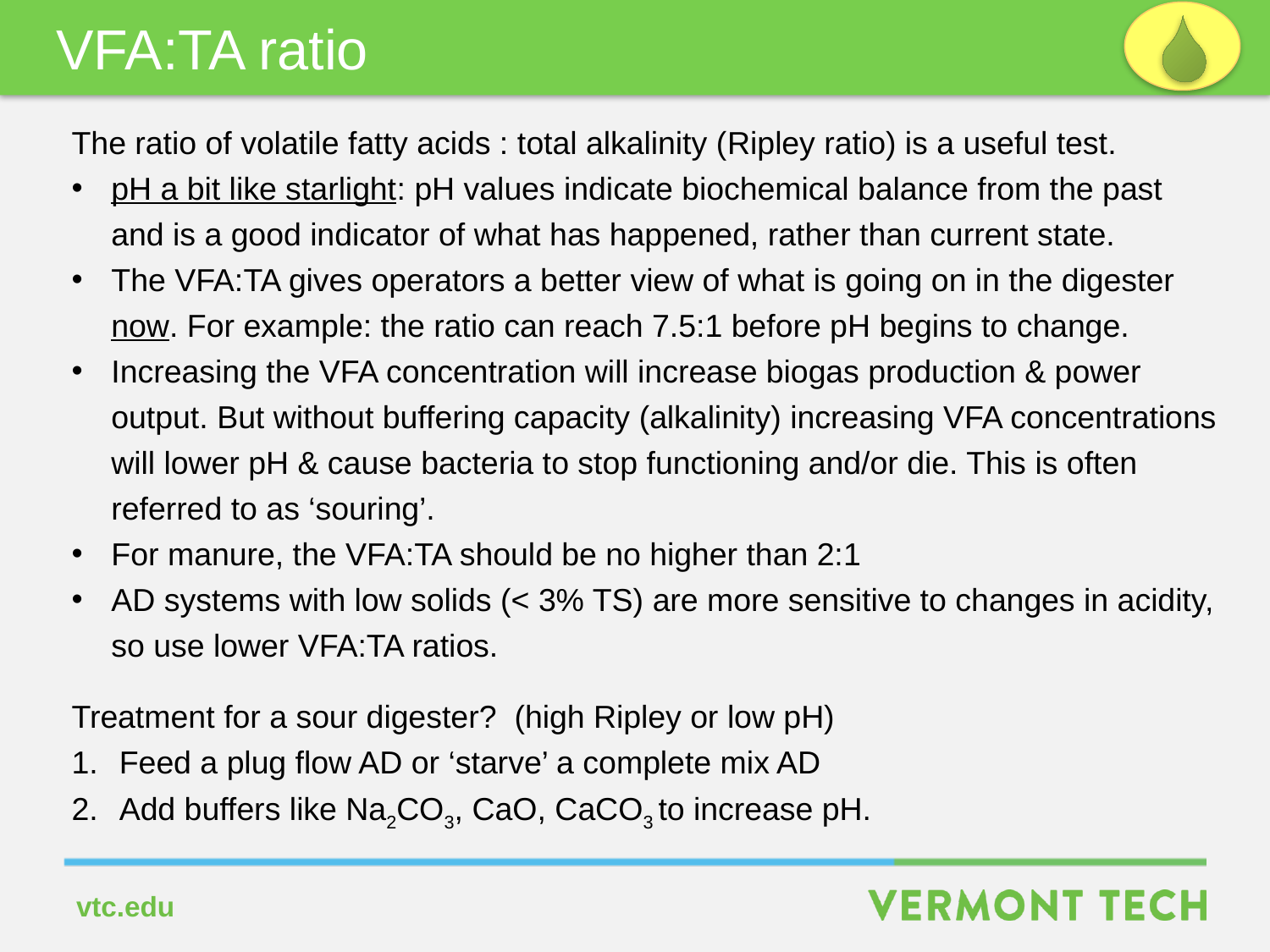

VFA:TA ratio
The ratio of volatile fatty acids : total alkalinity (Ripley ratio) is a useful test.
pH a bit like starlight: pH values indicate biochemical balance from the past and is a good indicator of what has happened, rather than current state.
The VFA:TA gives operators a better view of what is going on in the digester now. For example: the ratio can reach 7.5:1 before pH begins to change.
Increasing the VFA concentration will increase biogas production & power output. But without buffering capacity (alkalinity) increasing VFA concentrations will lower pH & cause bacteria to stop functioning and/or die. This is often referred to as ‘souring’.
For manure, the VFA:TA should be no higher than 2:1
AD systems with low solids (< 3% TS) are more sensitive to changes in acidity, so use lower VFA:TA ratios.

Treatment for a sour digester?  (high Ripley or low pH)
Feed a plug flow AD or ‘starve’ a complete mix AD
Add buffers like Na2CO3, CaO, CaCO3 to increase pH.